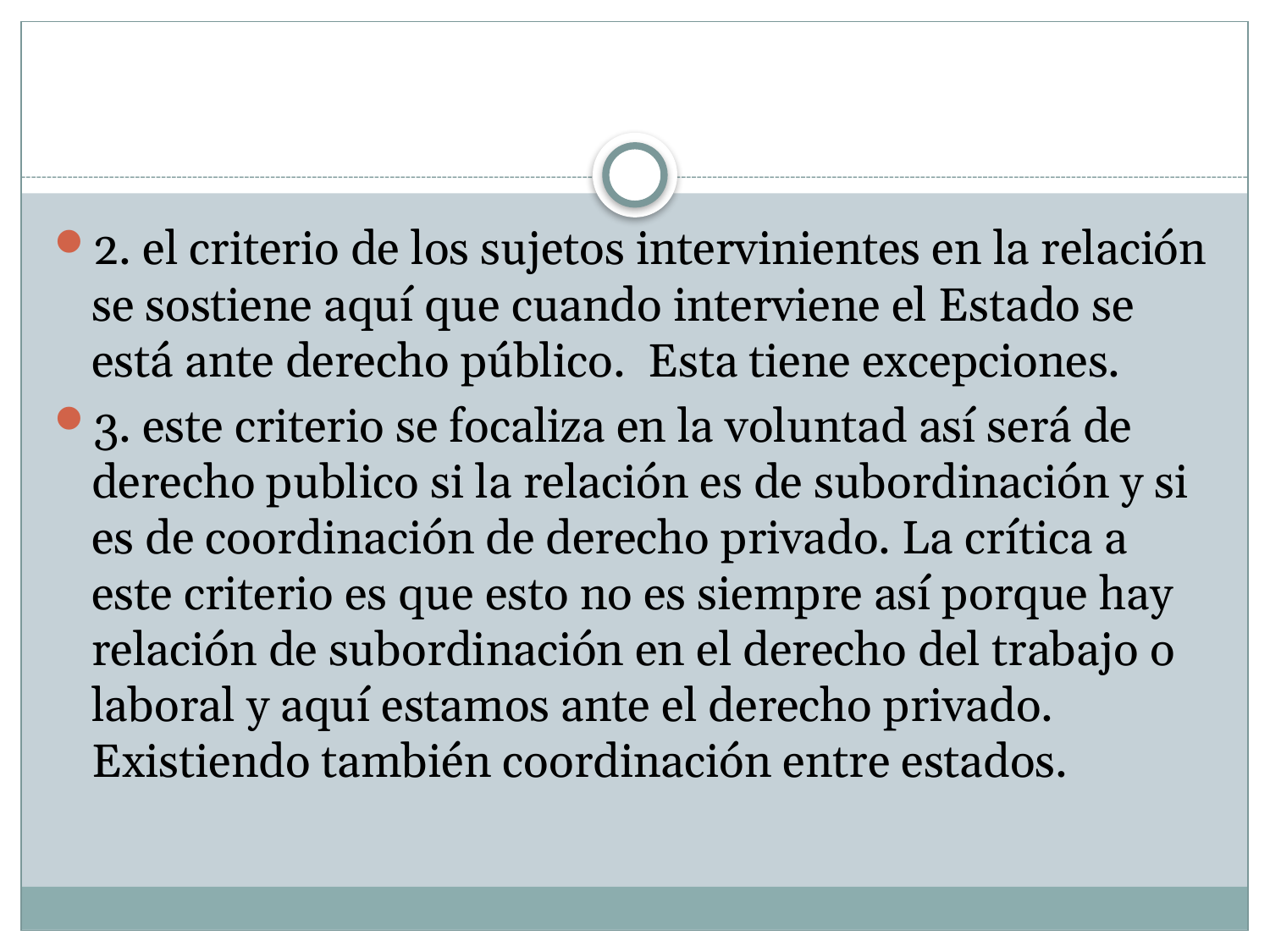

#
2. el criterio de los sujetos intervinientes en la relación se sostiene aquí que cuando interviene el Estado se está ante derecho público.  Esta tiene excepciones.
3. este criterio se focaliza en la voluntad así será de derecho publico si la relación es de subordinación y si es de coordinación de derecho privado. La crítica a este criterio es que esto no es siempre así porque hay relación de subordinación en el derecho del trabajo o laboral y aquí estamos ante el derecho privado. Existiendo también coordinación entre estados.